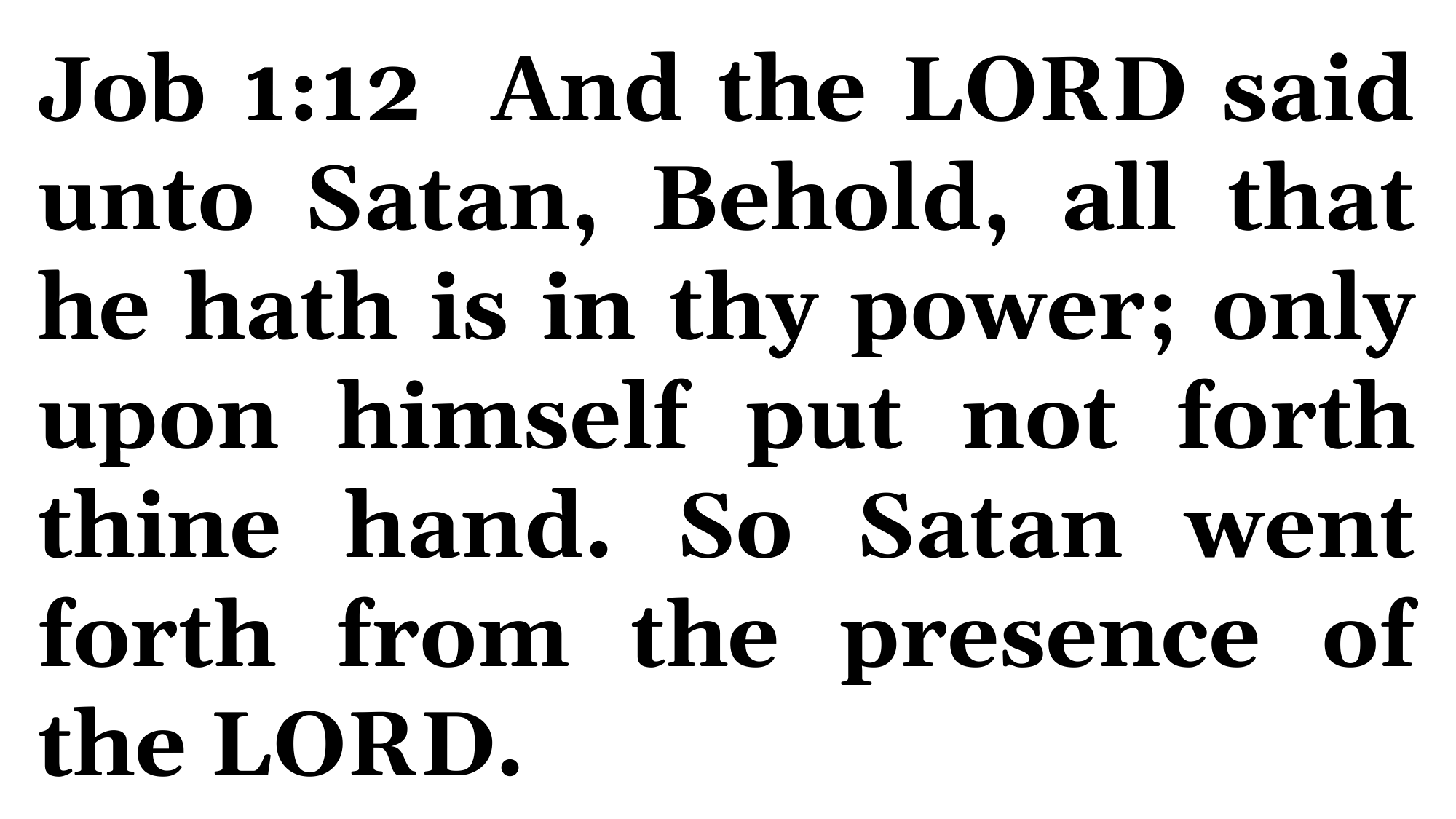

Job 1:12  And the LORD said unto Satan, Behold, all that he hath is in thy power; only upon himself put not forth thine hand. So Satan went forth from the presence of the LORD.